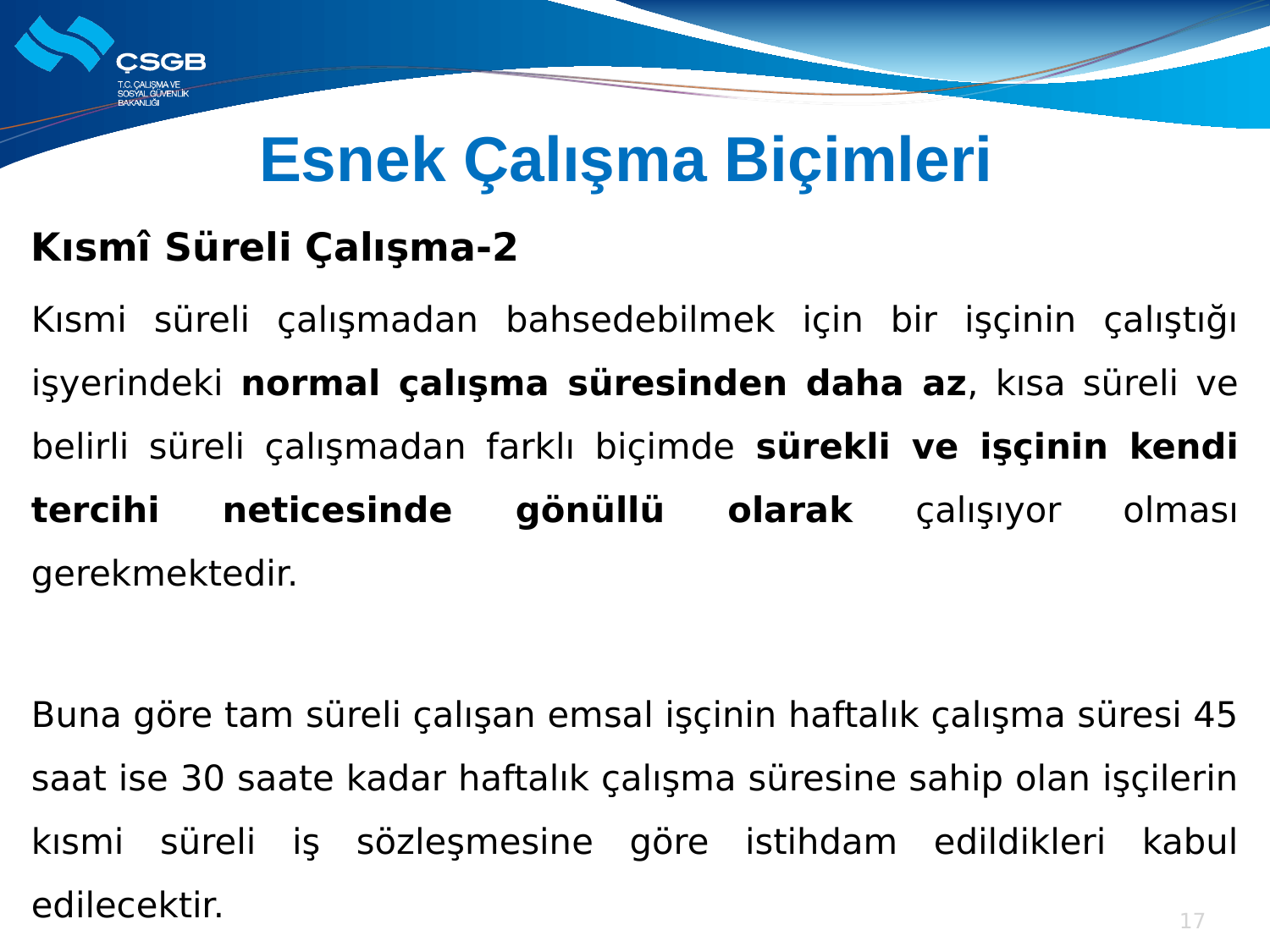

# Esnek Çalışma Biçimleri
Kısmî Süreli Çalışma-2
Kısmi süreli çalışmadan bahsedebilmek için bir işçinin çalıştığı işyerindeki normal çalışma süresinden daha az, kısa süreli ve belirli süreli çalışmadan farklı biçimde sürekli ve işçinin kendi tercihi neticesinde gönüllü olarak çalışıyor olması gerekmektedir.

Buna göre tam süreli çalışan emsal işçinin haftalık çalışma süresi 45 saat ise 30 saate kadar haftalık çalışma süresine sahip olan işçilerin kısmi süreli iş sözleşmesine göre istihdam edildikleri kabul edilecektir.

17